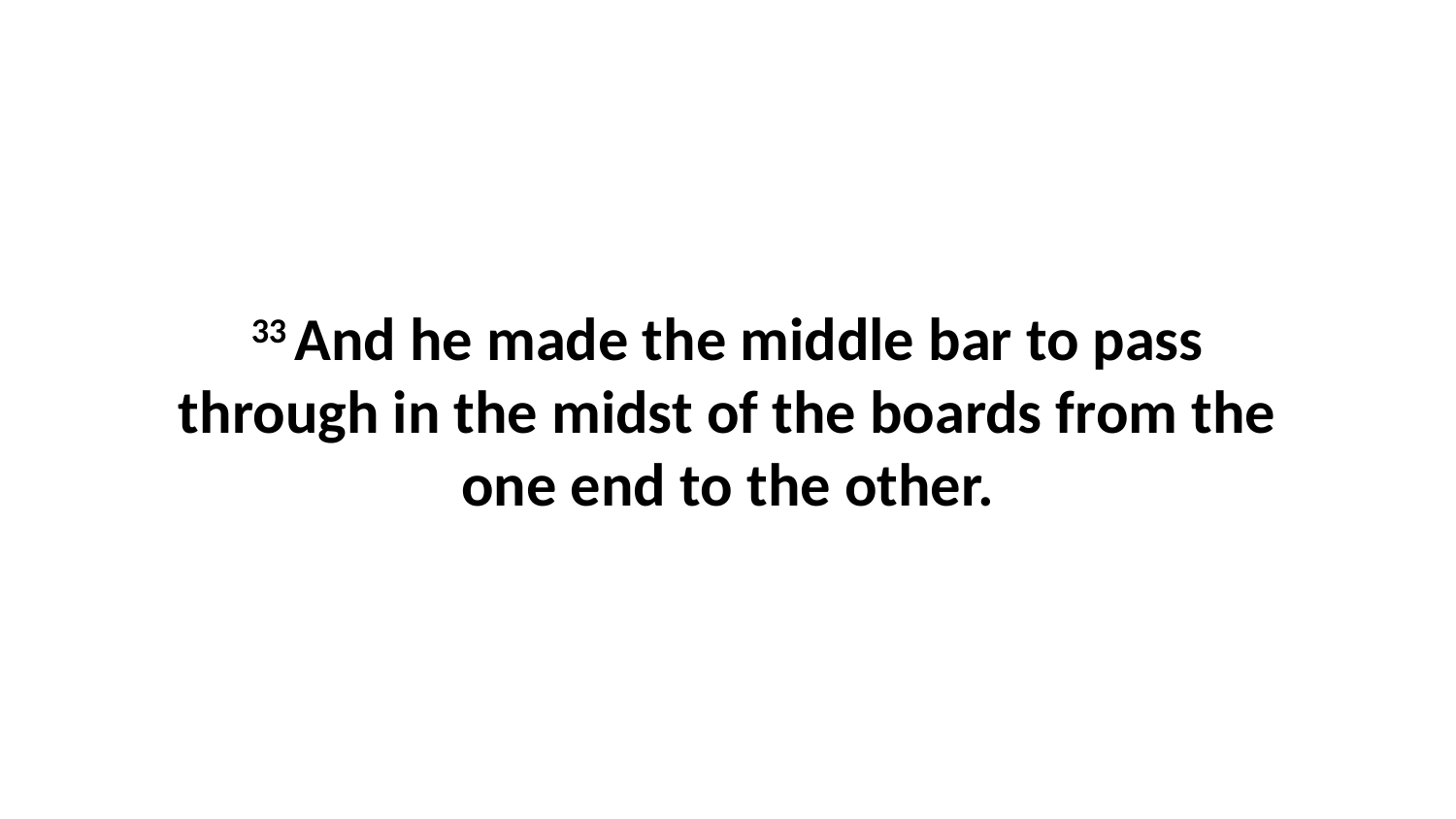

33 And he made the middle bar to pass through in the midst of the boards from the one end to the other.